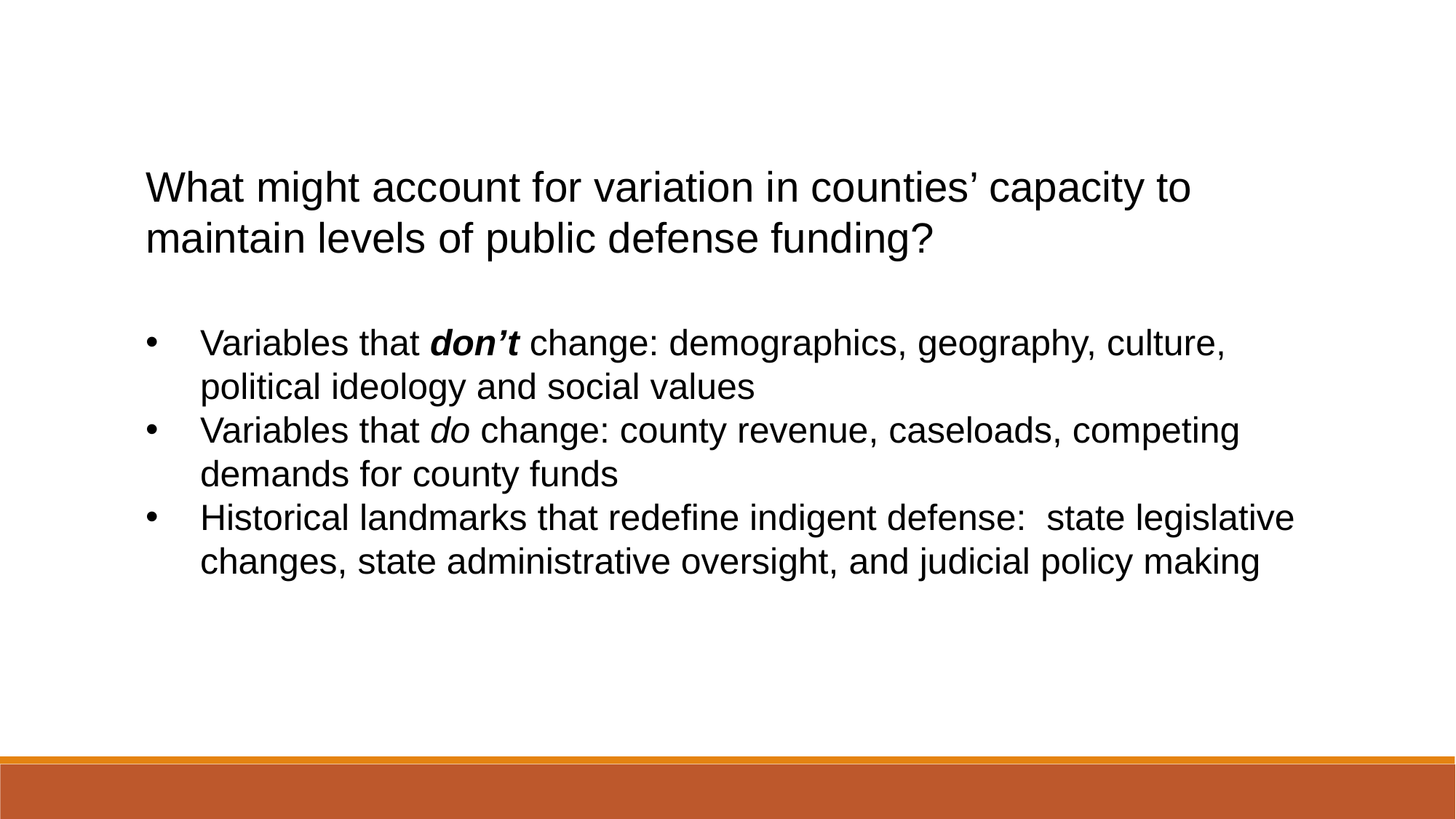

What might account for variation in counties’ capacity to maintain levels of public defense funding?

Variables that don’t change: demographics, geography, culture, political ideology and social values
Variables that do change: county revenue, caseloads, competing demands for county funds
Historical landmarks that redefine indigent defense:  state legislative changes, state administrative oversight, and judicial policy making